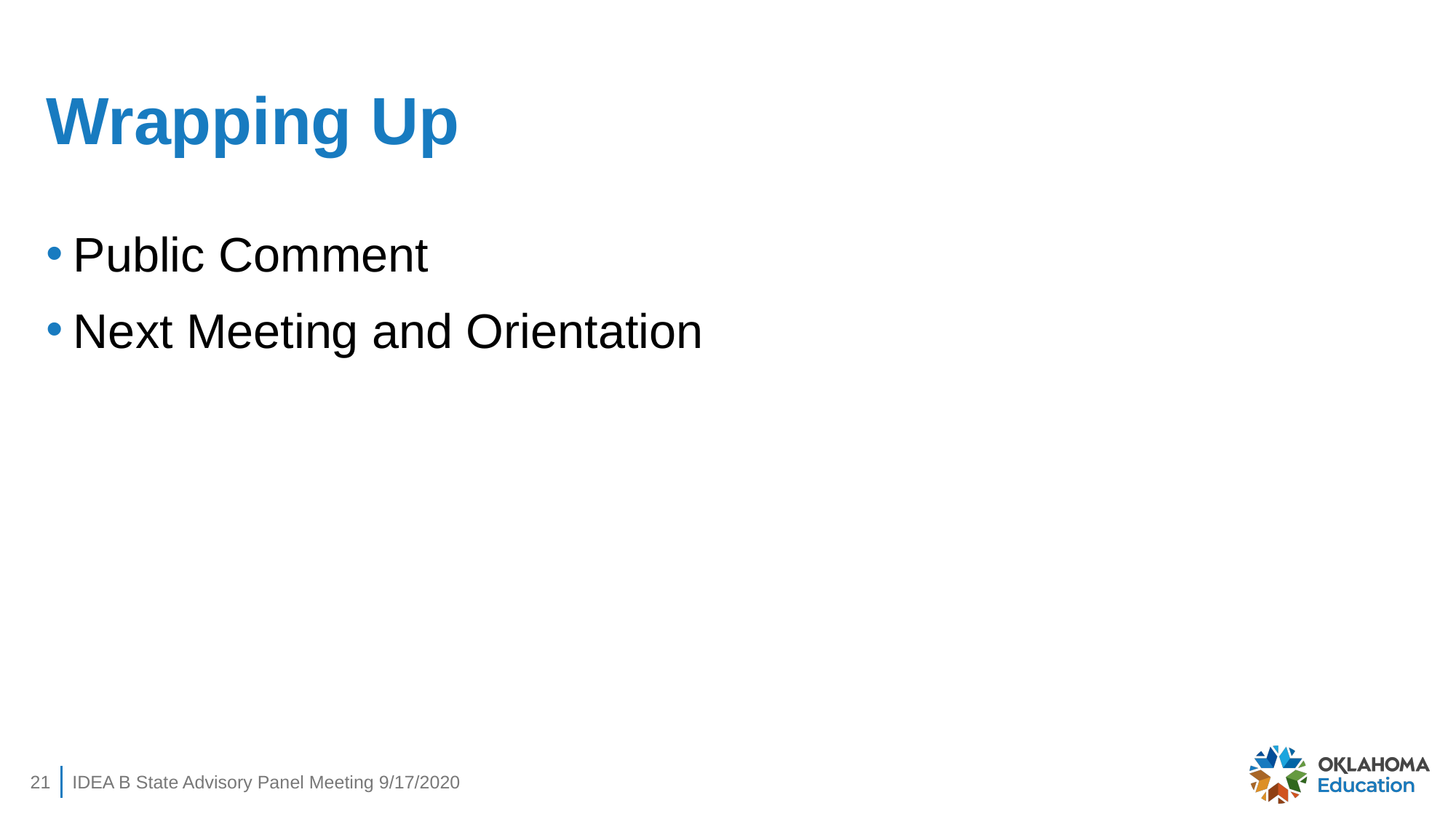

# Wrapping Up
Public Comment
Next Meeting and Orientation
21
IDEA B State Advisory Panel Meeting 9/17/2020